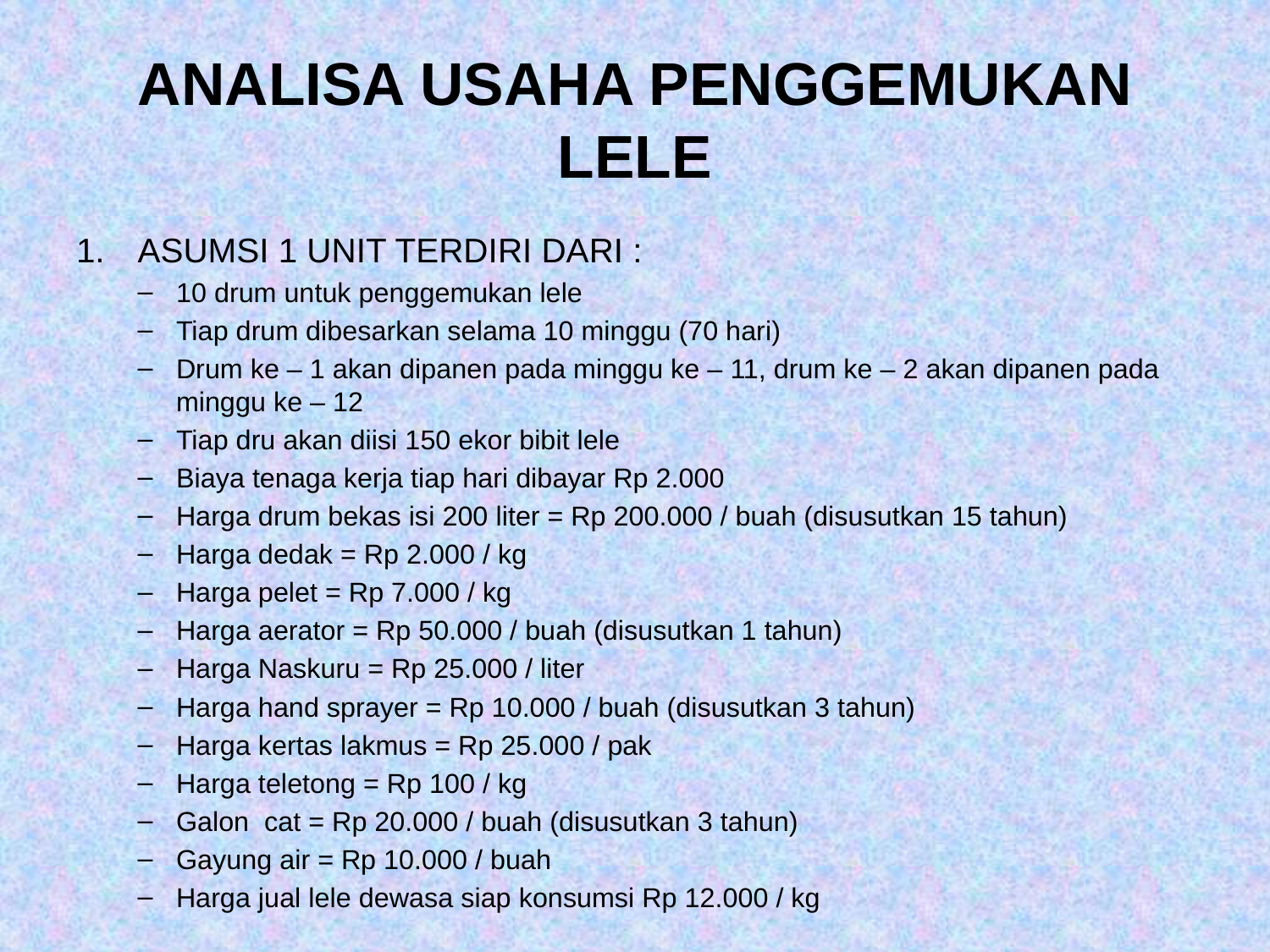

# ANALISA USAHA PENGGEMUKAN LELE
ASUMSI 1 UNIT TERDIRI DARI :
10 drum untuk penggemukan lele
Tiap drum dibesarkan selama 10 minggu (70 hari)
Drum ke – 1 akan dipanen pada minggu ke – 11, drum ke – 2 akan dipanen pada minggu ke – 12
Tiap dru akan diisi 150 ekor bibit lele
Biaya tenaga kerja tiap hari dibayar Rp 2.000
Harga drum bekas isi 200 liter = Rp 200.000 / buah (disusutkan 15 tahun)
Harga dedak = Rp 2.000 / kg
Harga pelet = Rp 7.000 / kg
Harga aerator = Rp 50.000 / buah (disusutkan 1 tahun)
Harga Naskuru = Rp 25.000 / liter
Harga hand sprayer = Rp 10.000 / buah (disusutkan 3 tahun)
Harga kertas lakmus = Rp 25.000 / pak
Harga teletong = Rp 100 / kg
Galon  cat = Rp 20.000 / buah (disusutkan 3 tahun)
Gayung air = Rp 10.000 / buah
Harga jual lele dewasa siap konsumsi Rp 12.000 / kg